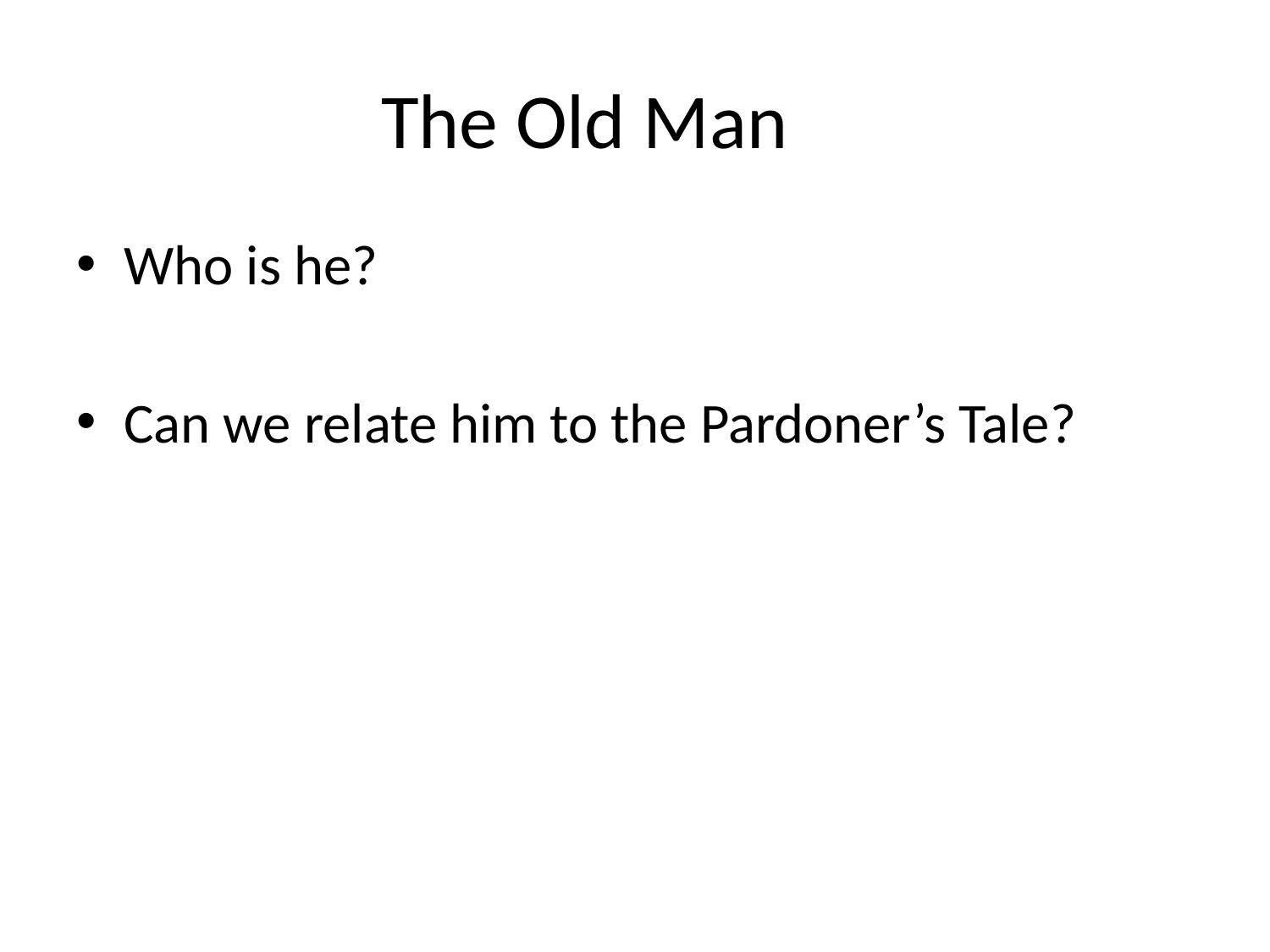

# The Old Man
Who is he?

Can we relate him to the Pardoner’s Tale?